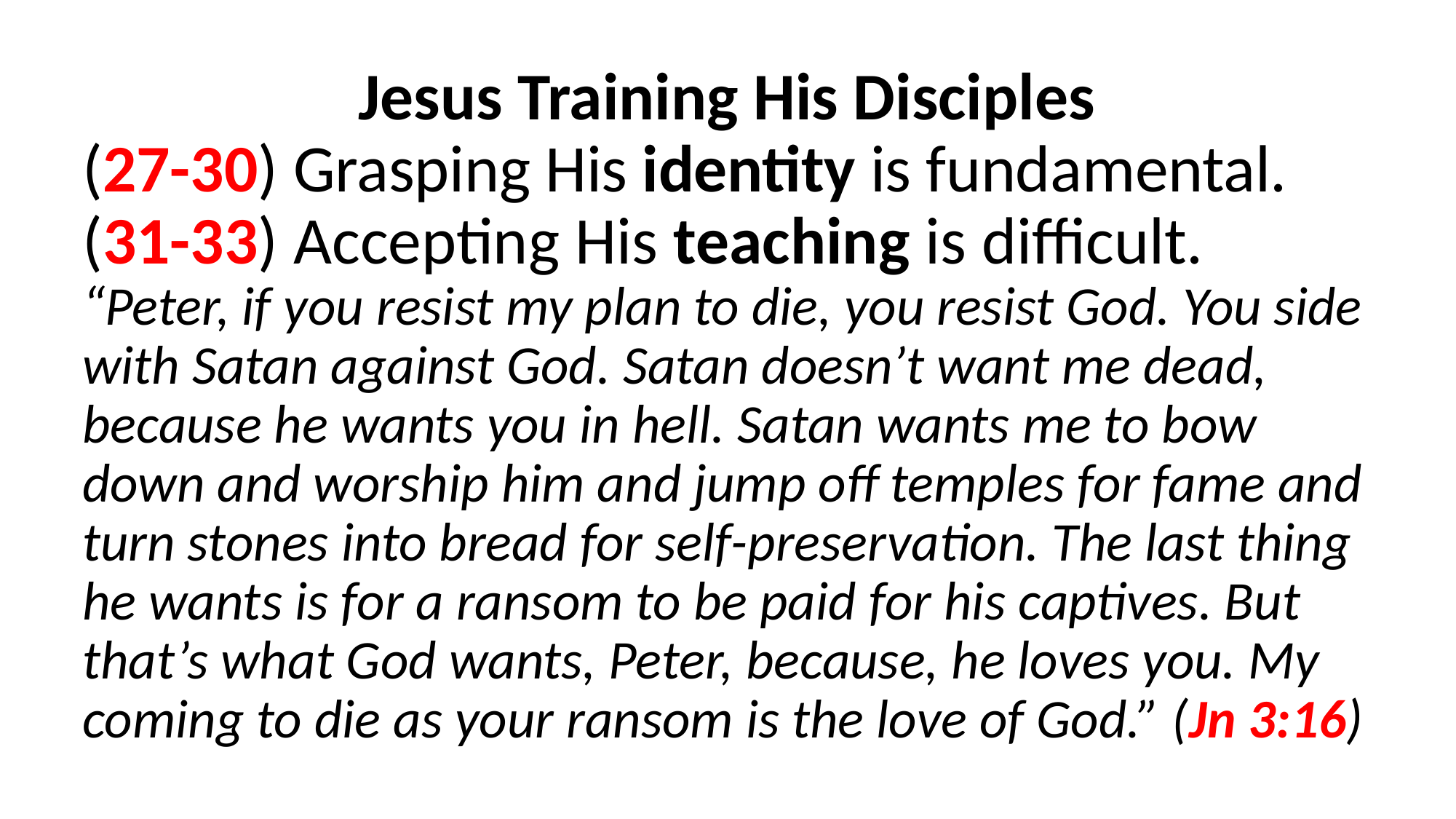

Jesus Training His Disciples
(27-30) Grasping His identity is fundamental.
(31-33) Accepting His teaching is difficult.
“Peter, if you resist my plan to die, you resist God. You side with Satan against God. Satan doesn’t want me dead, because he wants you in hell. Satan wants me to bow down and worship him and jump off temples for fame and turn stones into bread for self-preservation. The last thing he wants is for a ransom to be paid for his captives. But that’s what God wants, Peter, because, he loves you. My coming to die as your ransom is the love of God.” (Jn 3:16)